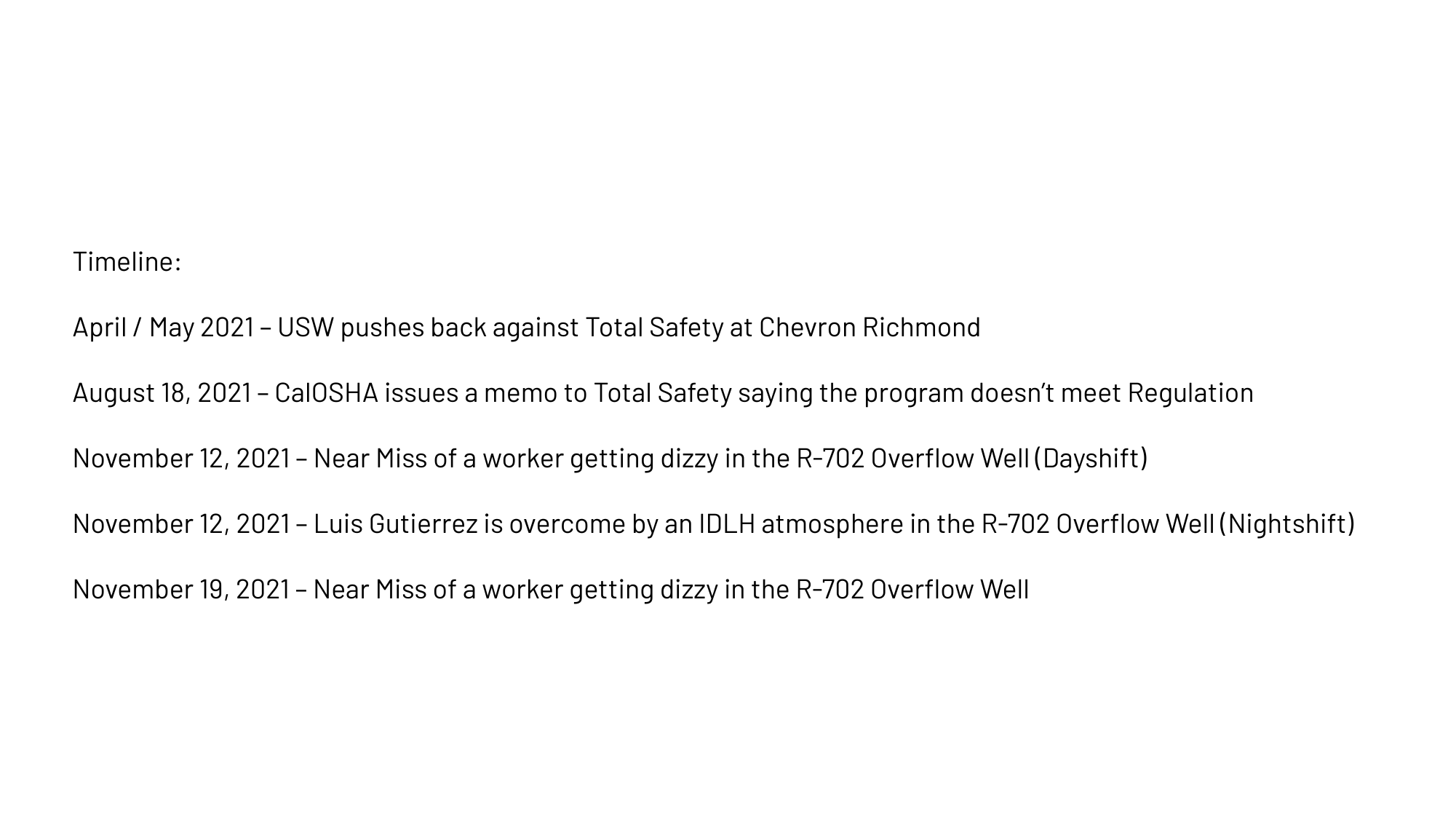

Timeline:

April / May 2021 – USW pushes back against Total Safety at Chevron Richmond

August 18, 2021 – CalOSHA issues a memo to Total Safety saying the program doesn’t meet Regulation

November 12, 2021 – Near Miss of a worker getting dizzy in the R-702 Overflow Well (Dayshift)

November 12, 2021 – Luis Gutierrez is overcome by an IDLH atmosphere in the R-702 Overflow Well (Nightshift)

November 19, 2021 – Near Miss of a worker getting dizzy in the R-702 Overflow Well